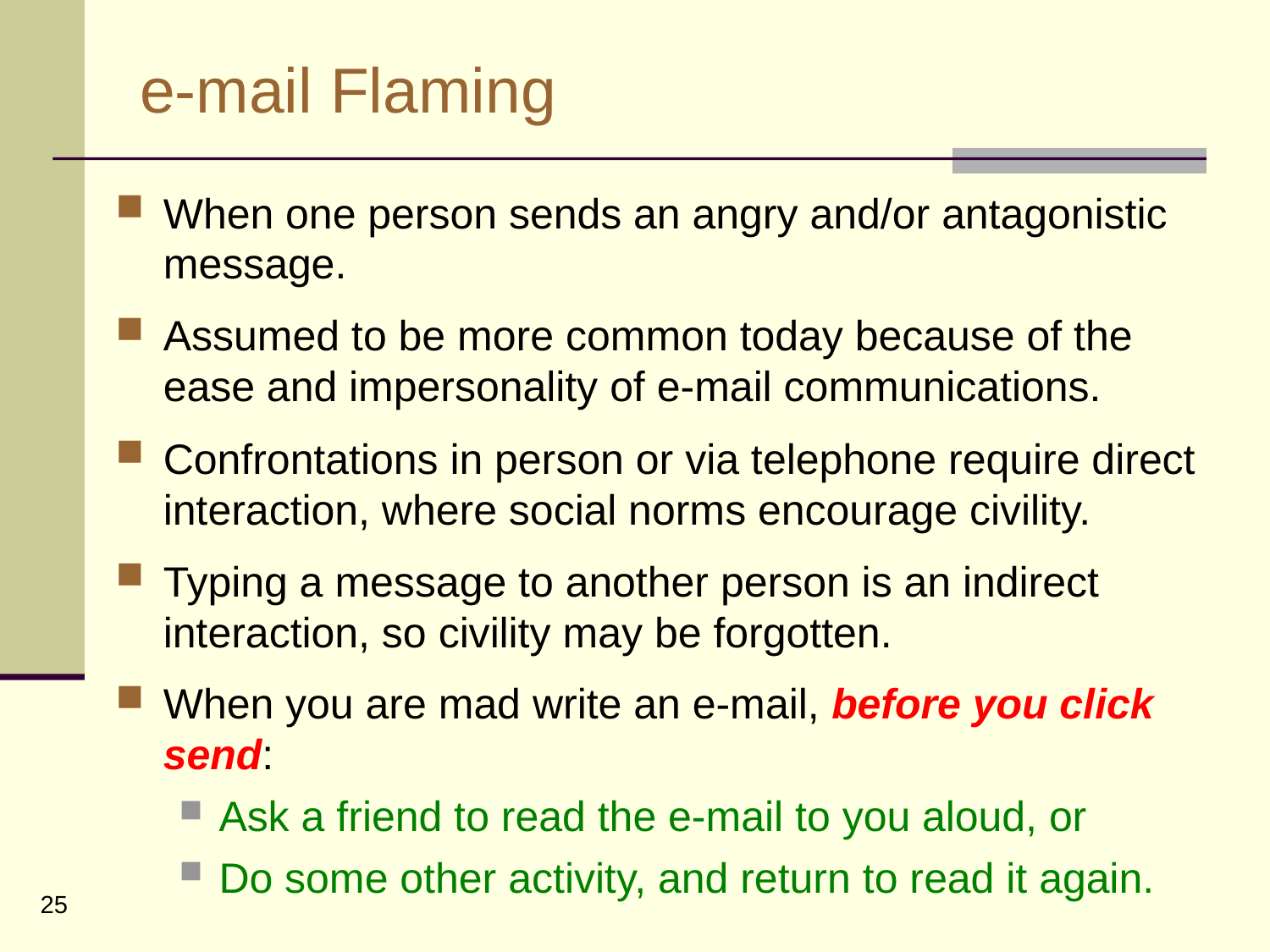

# e-mail Flaming
When one person sends an angry and/or antagonistic message.
Assumed to be more common today because of the ease and impersonality of e-mail communications.
Confrontations in person or via telephone require direct interaction, where social norms encourage civility.
Typing a message to another person is an indirect interaction, so civility may be forgotten.
When you are mad write an e-mail, before you click send:
Ask a friend to read the e-mail to you aloud, or
Do some other activity, and return to read it again.
25